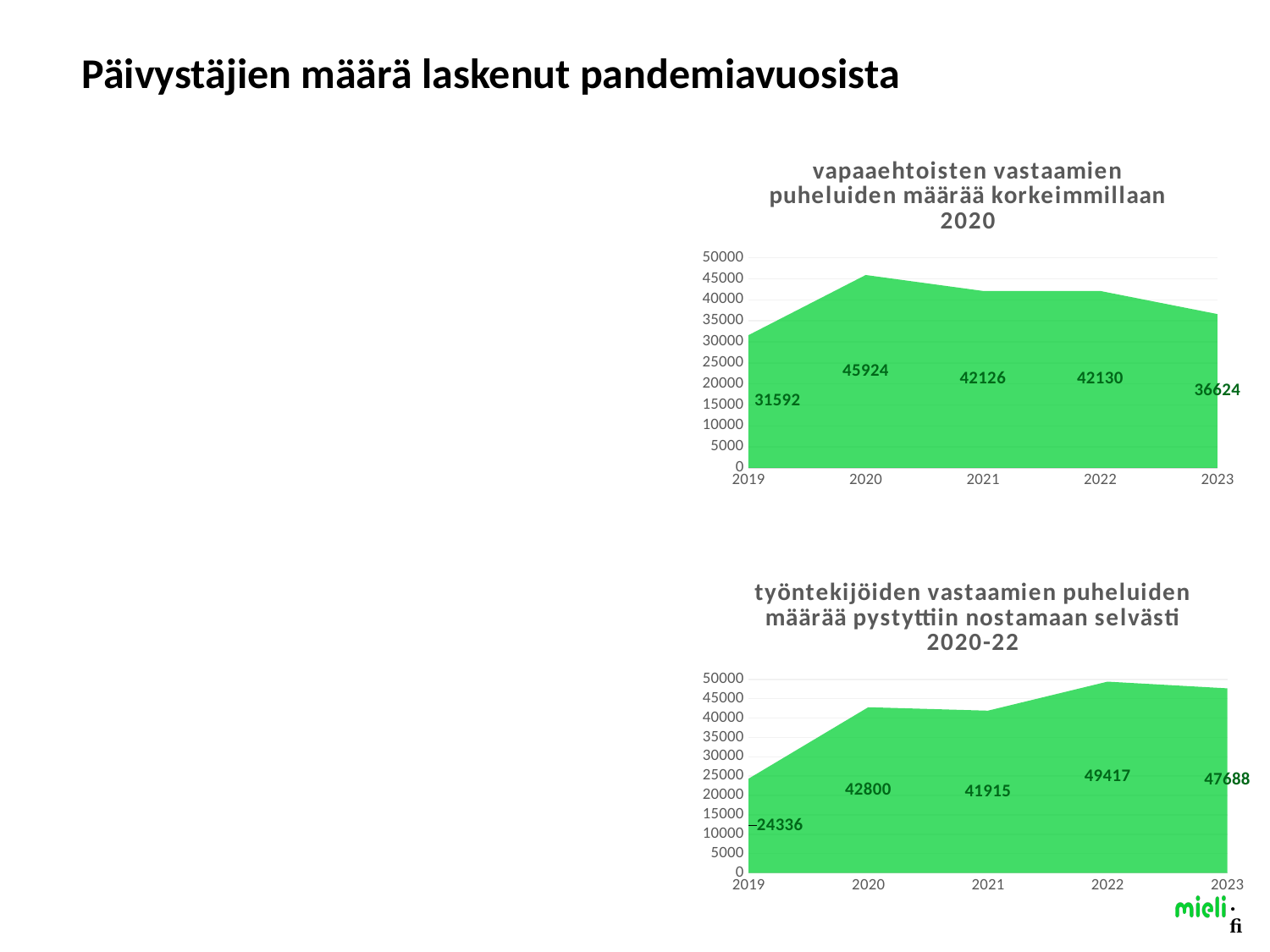

Päivystäjien määrä laskenut pandemiavuosista

### Chart

| Category |
|---|

### Chart: vapaaehtoisten vastaamien puheluiden määrää korkeimmillaan 2020

| Category | vapaaehtoinen |
|---|---|
| 2019 | 31592.0 |
| 2020 | 45924.0 |
| 2021 | 42126.0 |
| 2022 | 42130.0 |
| 2023 | 36624.0 |

### Chart: työntekijöiden vastaamien puheluiden määrää pystyttiin nostamaan selvästi 2020-22

| Category | työntekijä |
|---|---|
| 2019 | 24336.0 |
| 2020 | 42800.0 |
| 2021 | 41915.0 |
| 2022 | 49417.0 |
| 2023 | 47688.0 |